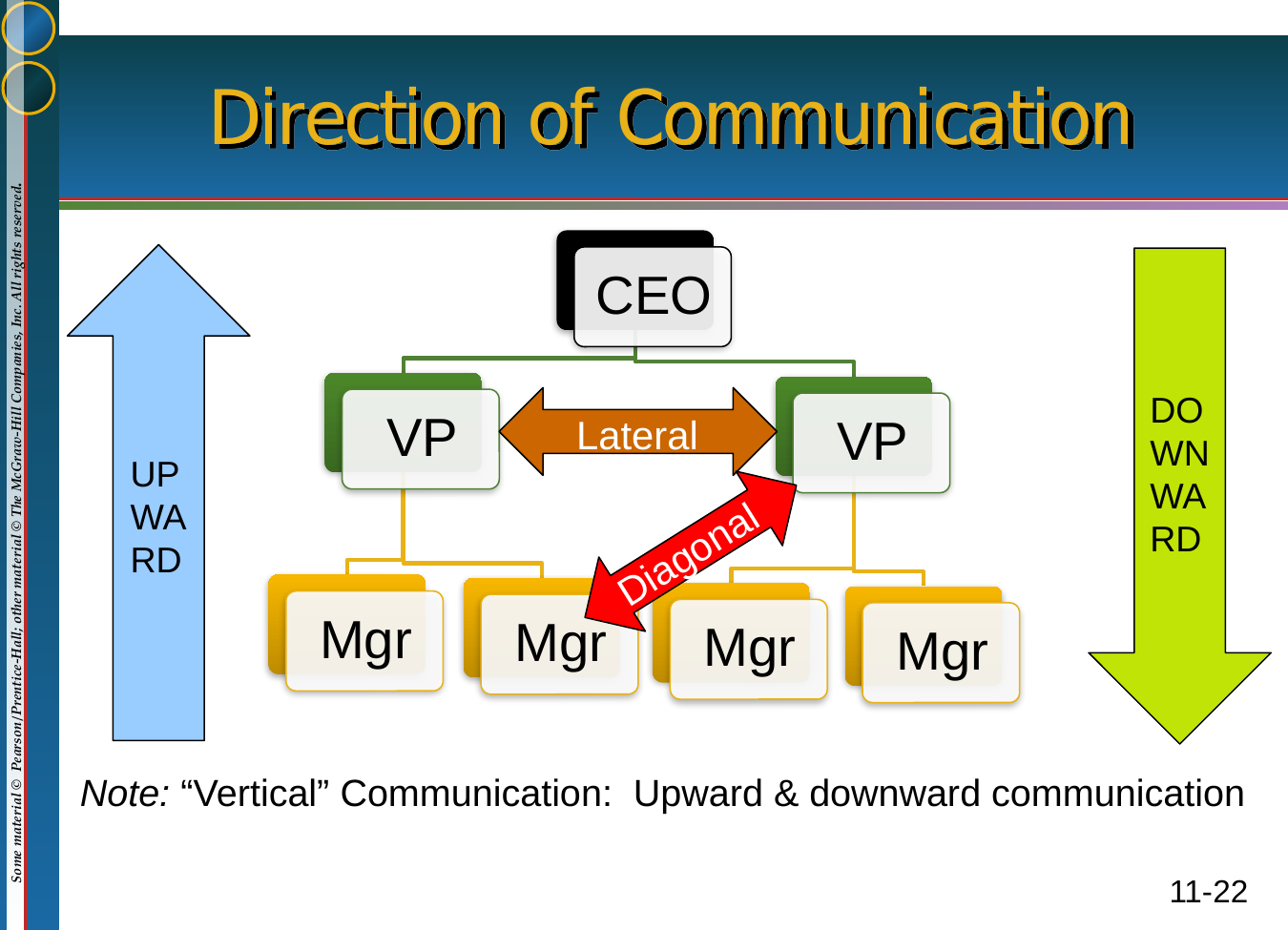

# Direction of Communication
CEO
VP
Mgr
Mgr
VP
Mgr
Mgr
UPWARD
DOWNWARD

Lateral

Diagonal
Note: “Vertical” Communication:  Upward & downward communication